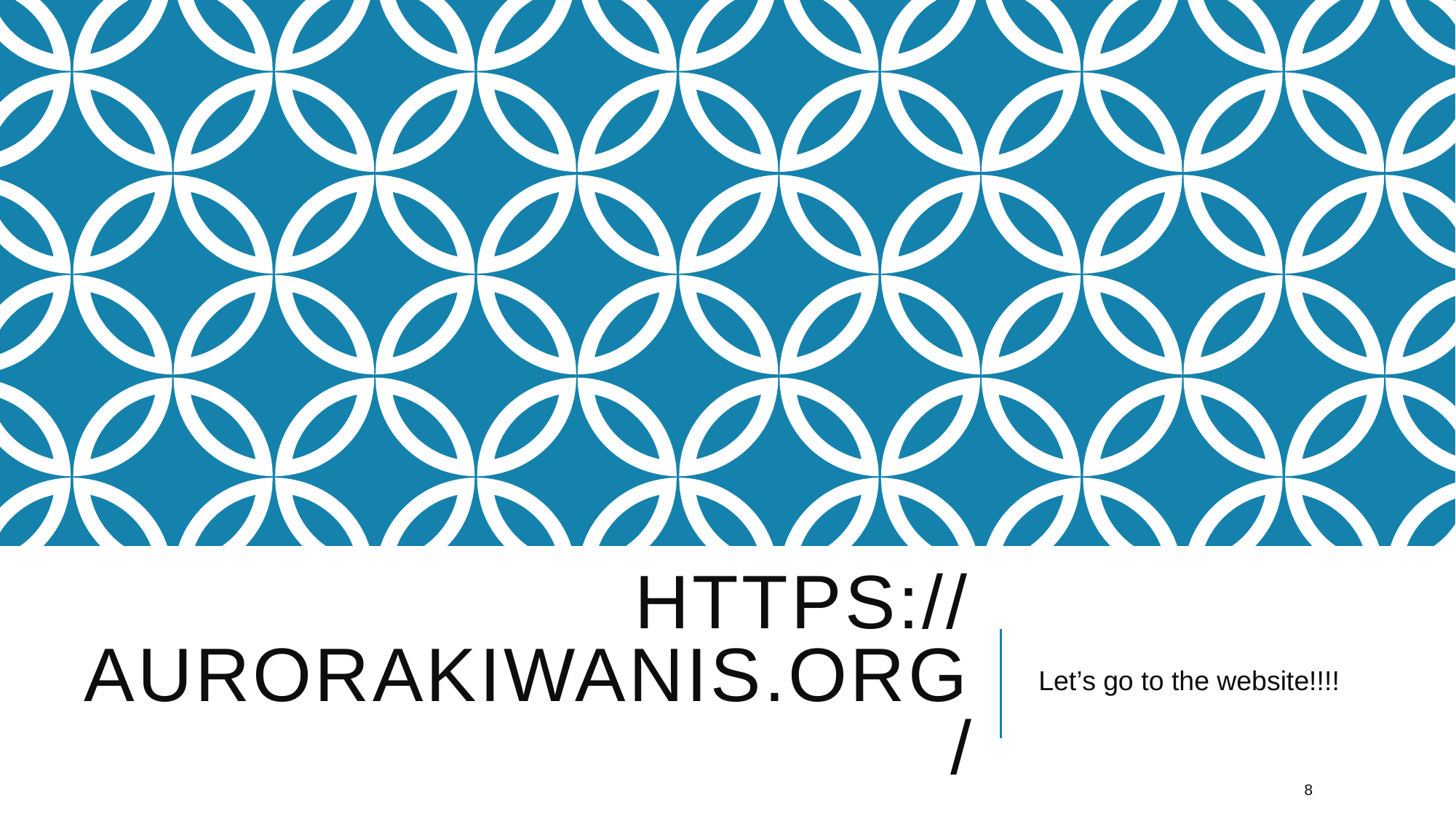

# https://aurorakiwanis.org/
Let’s go to the website!!!!
8